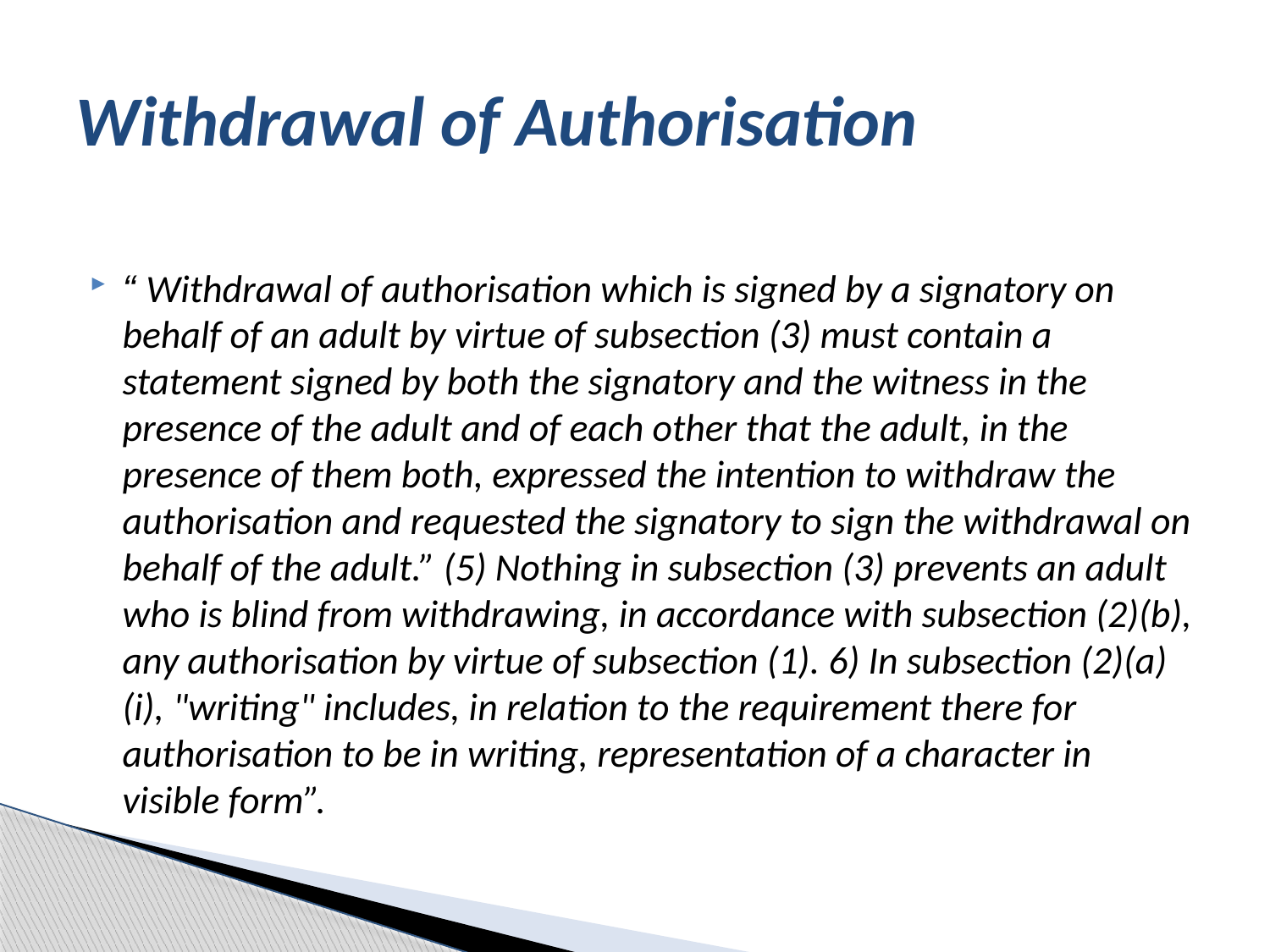

# Withdrawal of Authorisation

“ Withdrawal of authorisation which is signed by a signatory on behalf of an adult by virtue of subsection (3) must contain a statement signed by both the signatory and the witness in the presence of the adult and of each other that the adult, in the presence of them both, expressed the intention to withdraw the authorisation and requested the signatory to sign the withdrawal on behalf of the adult.” (5) Nothing in subsection (3) prevents an adult who is blind from withdrawing, in accordance with subsection (2)(b), any authorisation by virtue of subsection (1). 6) In subsection (2)(a)(i), "writing" includes, in relation to the requirement there for authorisation to be in writing, representation of a character in visible form”.